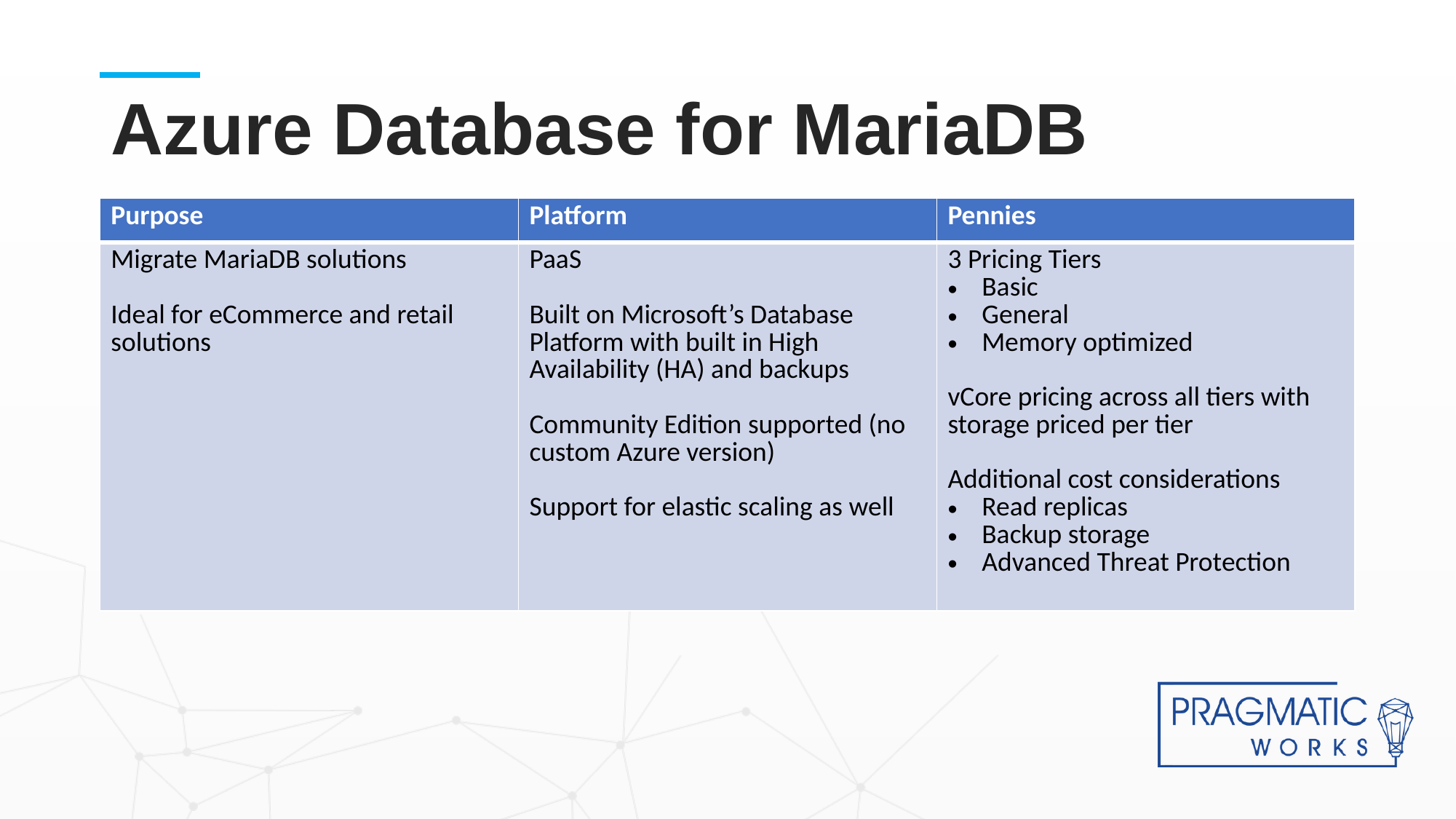

# Azure Database for MariaDB
| Purpose | Platform | Pennies |
| --- | --- | --- |
| Migrate MariaDB solutions Ideal for eCommerce and retail solutions | PaaS Built on Microsoft’s Database Platform with built in High Availability (HA) and backups Community Edition supported (no custom Azure version) Support for elastic scaling as well | 3 Pricing Tiers Basic General Memory optimized vCore pricing across all tiers with storage priced per tier Additional cost considerations Read replicas Backup storage Advanced Threat Protection |